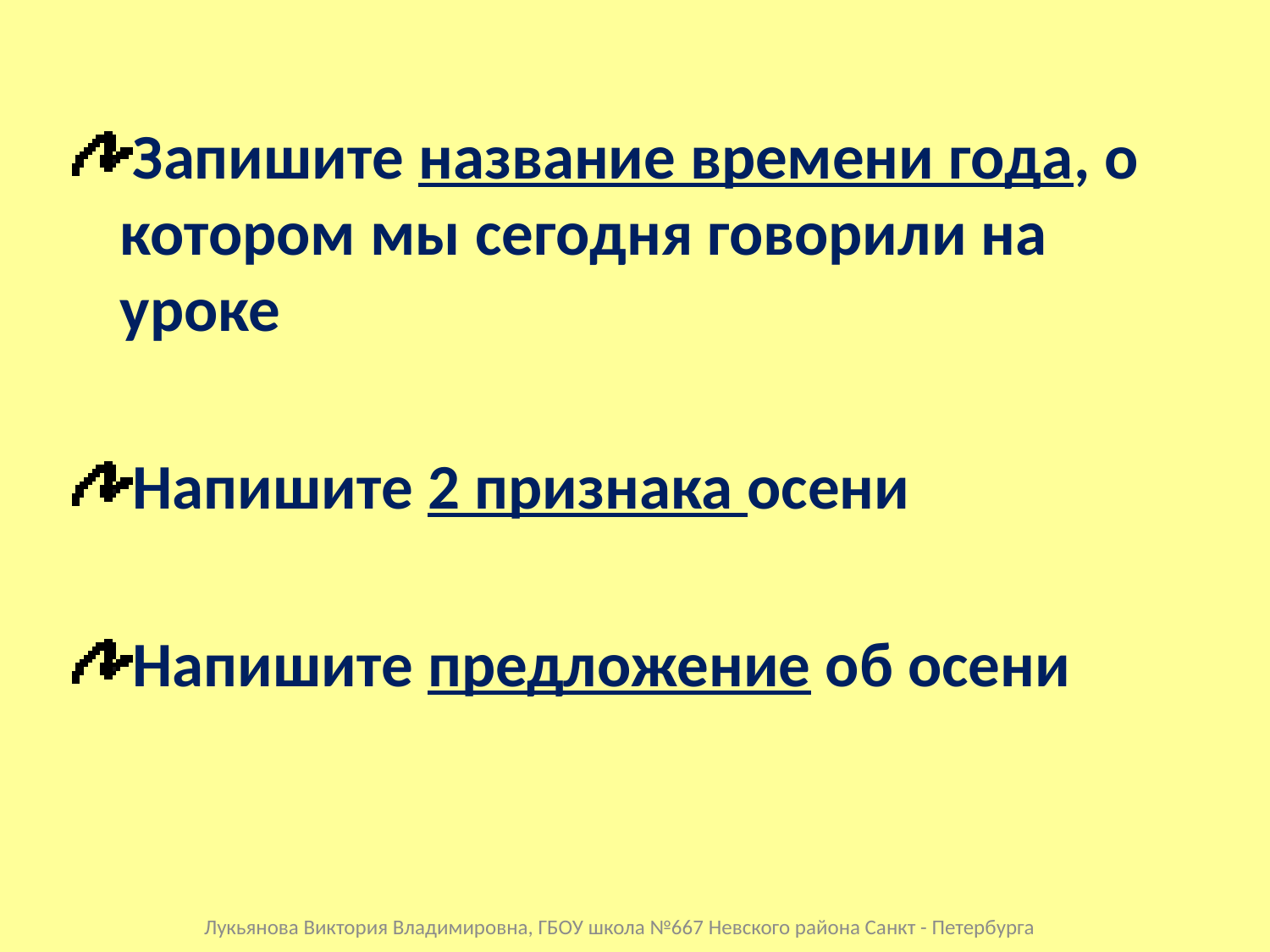

Запишите название времени года, о котором мы сегодня говорили на уроке

Напишите 2 признака осени

Напишите предложение об осени
Лукьянова Виктория Владимировна, ГБОУ школа №667 Невского района Санкт - Петербурга